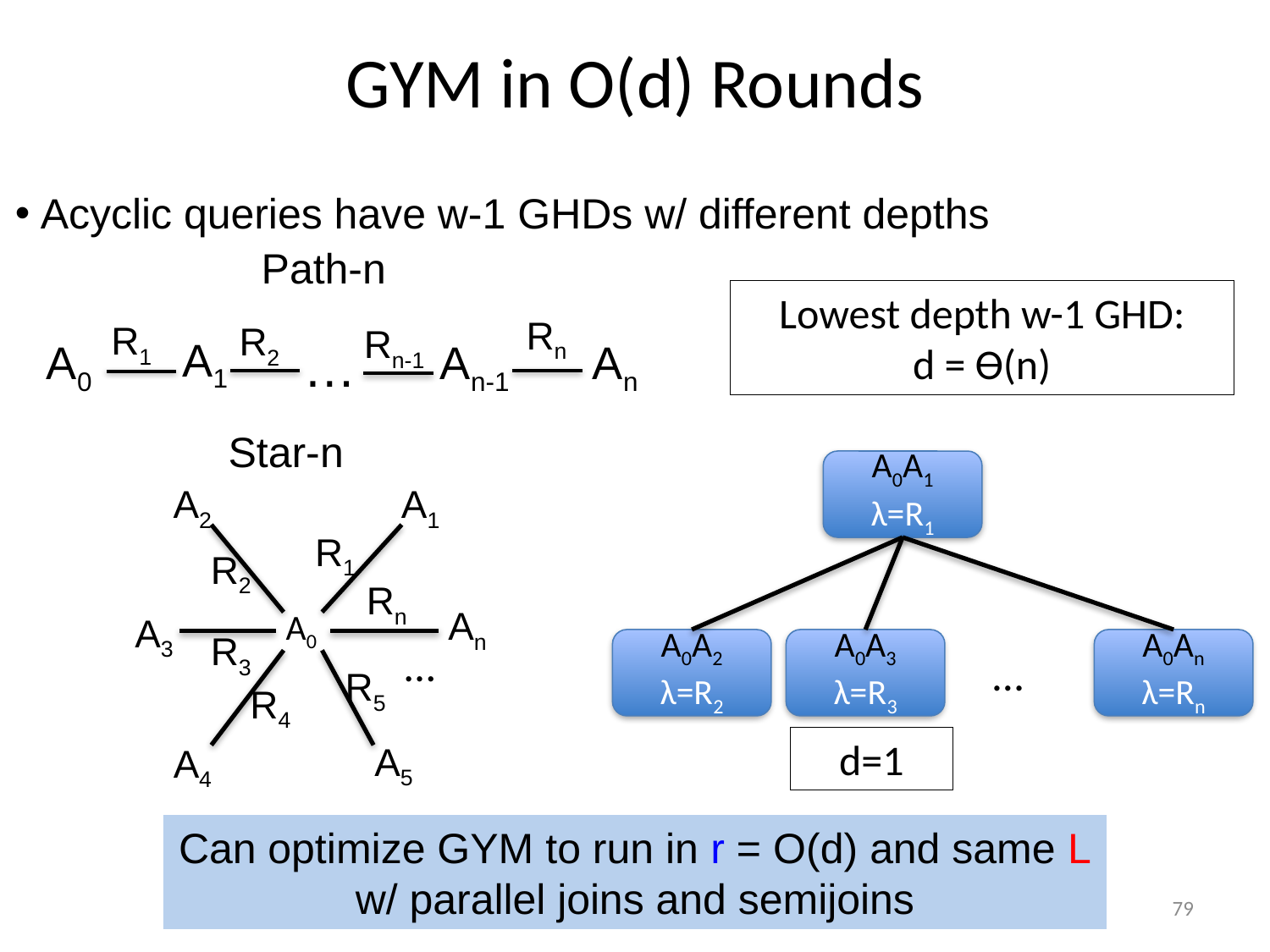

GYM in O(d) Rounds
Acyclic queries have w-1 GHDs w/ different depths
Path-n
Lowest depth w-1 GHD:
d = Ɵ(n)
Rn
R1
R2
Rn-1
A1
…
An-1
An
A0
Star-n
A0A1
λ=R1
A2
A1
R1
R2
Rn
An
A0
A3
R3
…
R5
R4
A5
A4
A0A2
λ=R2
A0A3
λ=R3
A0An
λ=Rn
…
d=1
Can optimize GYM to run in r = O(d) and same L
w/ parallel joins and semijoins
79